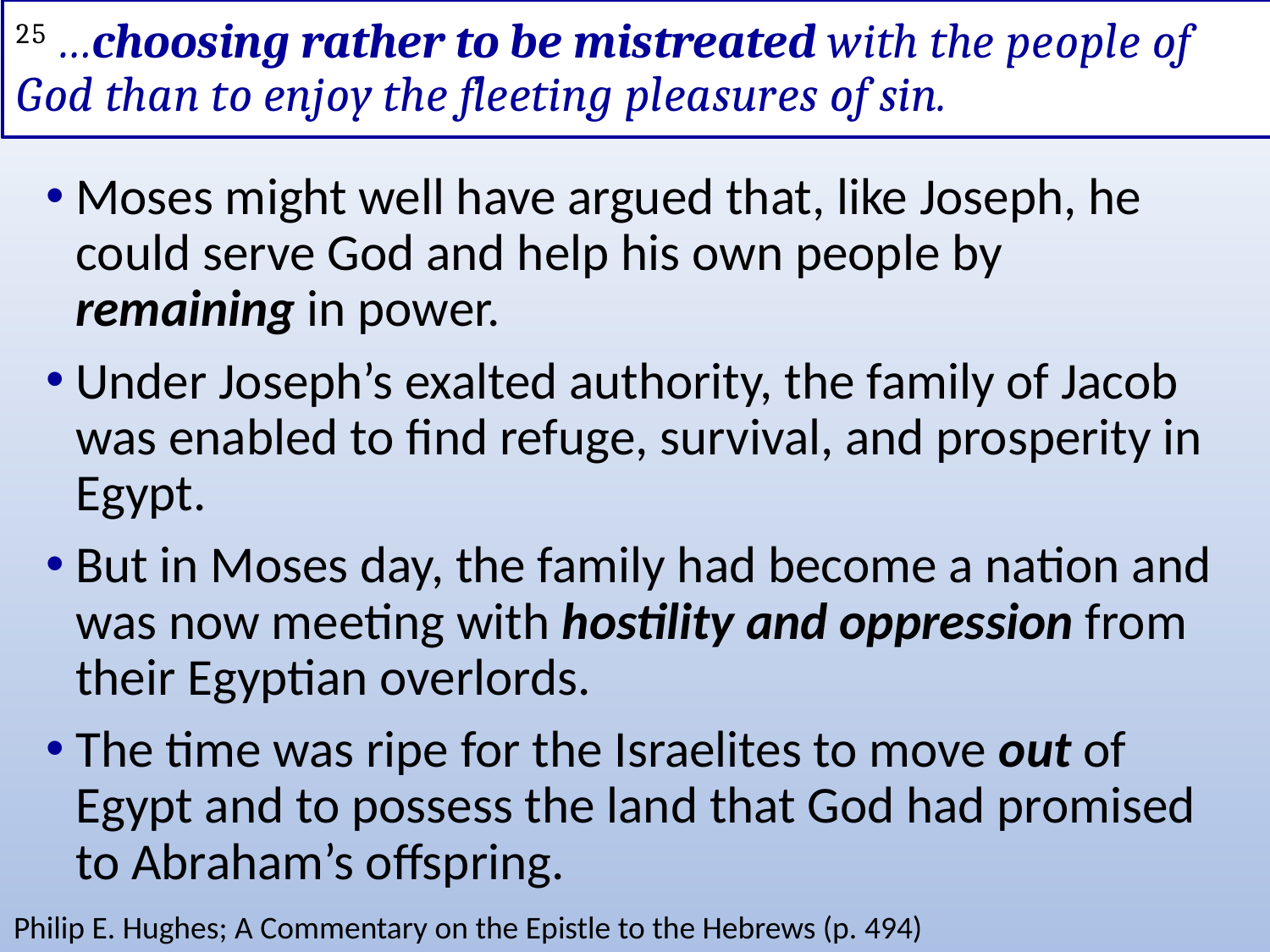

# 25 …choosing rather to be mistreated with the people of God than to enjoy the fleeting pleasures of sin.
Moses might well have argued that, like Joseph, he could serve God and help his own people by remaining in power.
Under Joseph’s exalted authority, the family of Jacob was enabled to find refuge, survival, and prosperity in Egypt.
But in Moses day, the family had become a nation and was now meeting with hostility and oppression from their Egyptian overlords.
The time was ripe for the Israelites to move out of Egypt and to possess the land that God had promised to Abraham’s offspring.

Philip E. Hughes; A Commentary on the Epistle to the Hebrews (p. 494)